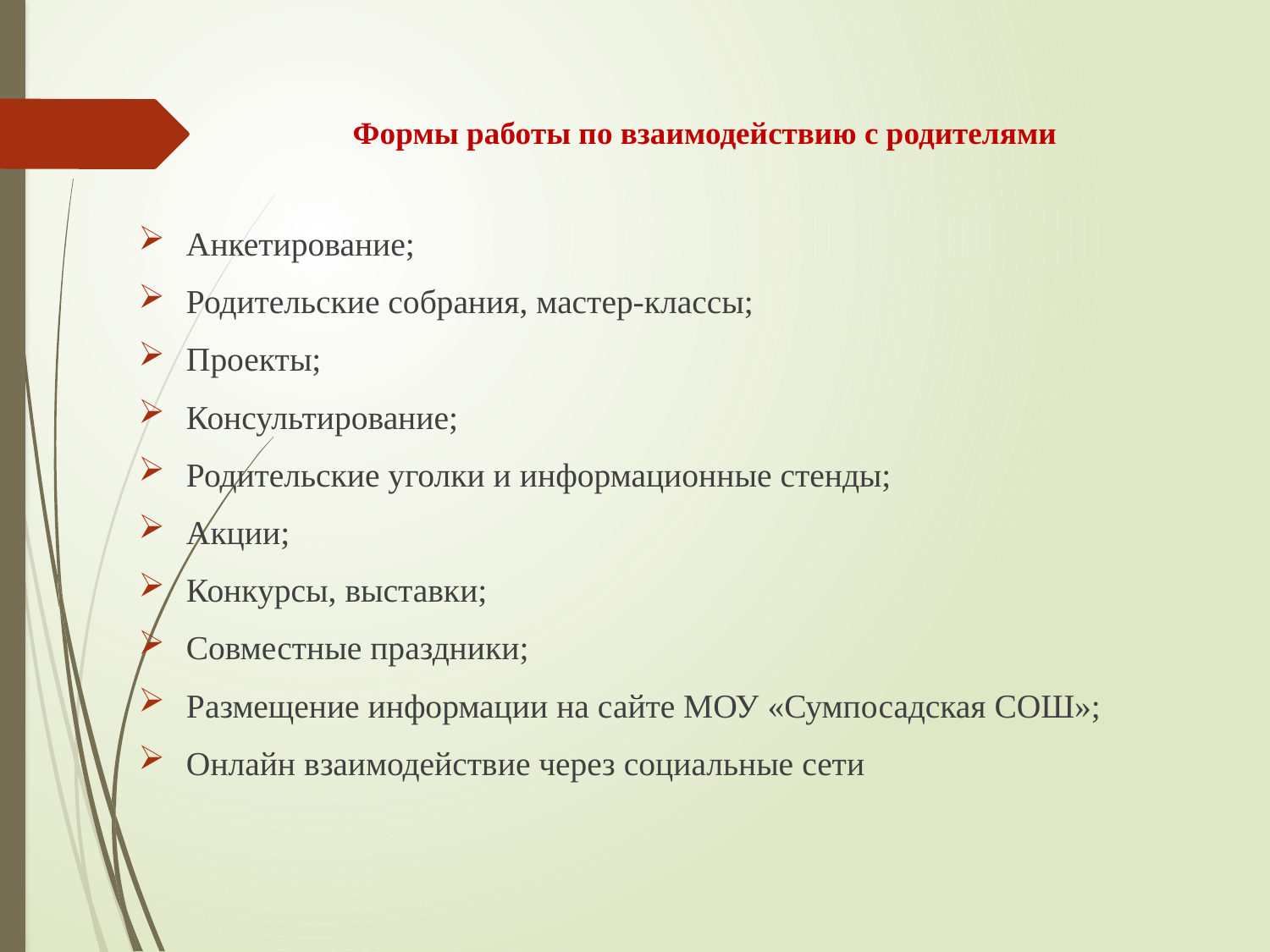

# Формы работы по взаимодействию с родителями
Анкетирование;
Родительские собрания, мастер-классы;
Проекты;
Консультирование;
Родительские уголки и информационные стенды;
Акции;
Конкурсы, выставки;
Совместные праздники;
Размещение информации на сайте МОУ «Сумпосадская СОШ»;
Онлайн взаимодействие через социальные сети